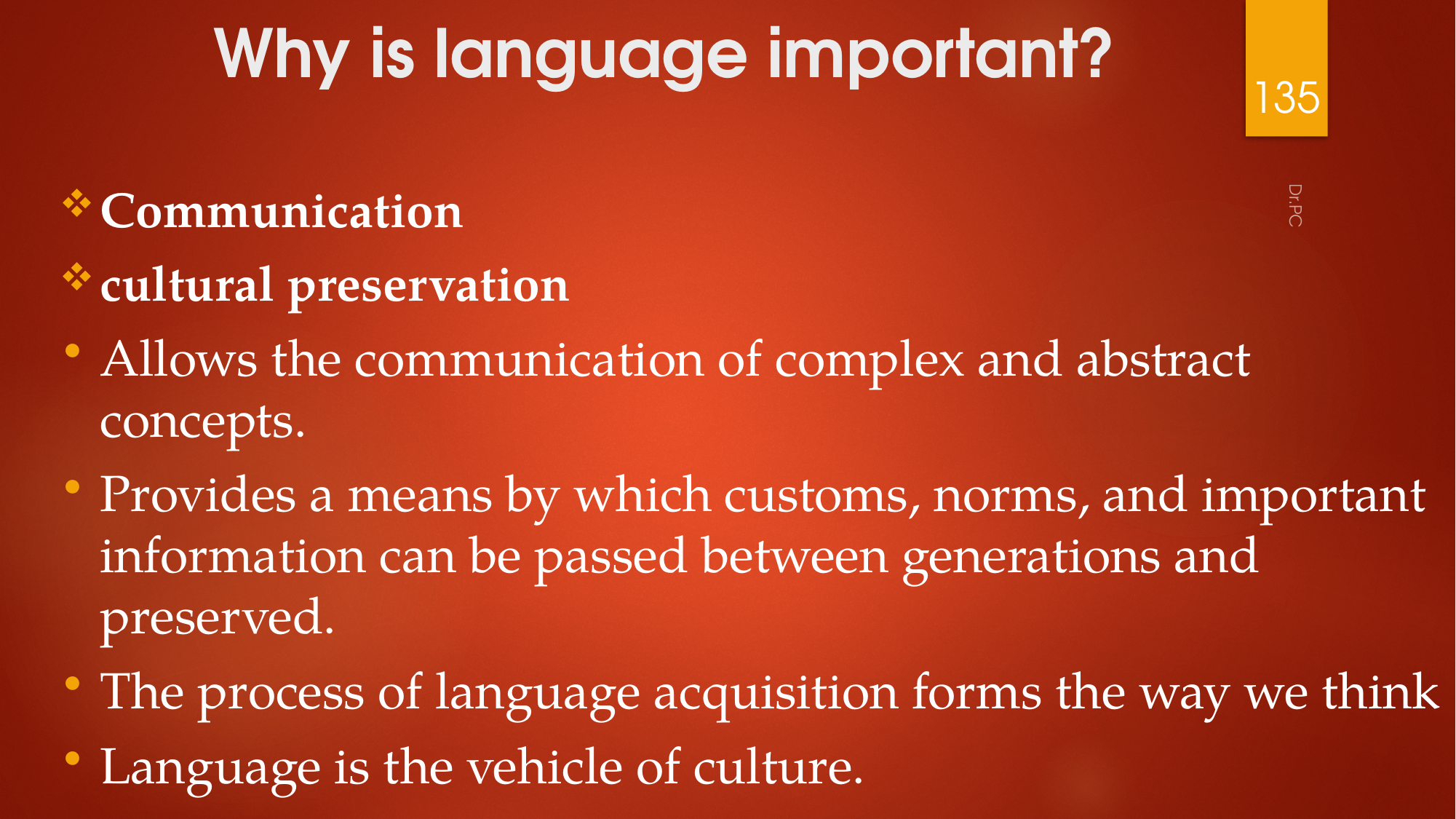

# Why is language important?
135
Communication
cultural preservation
Allows the communication of complex and abstract concepts.
Provides a means by which customs, norms, and important information can be passed between generations and preserved.
The process of language acquisition forms the way we think
Language is the vehicle of culture.

Dr.PC